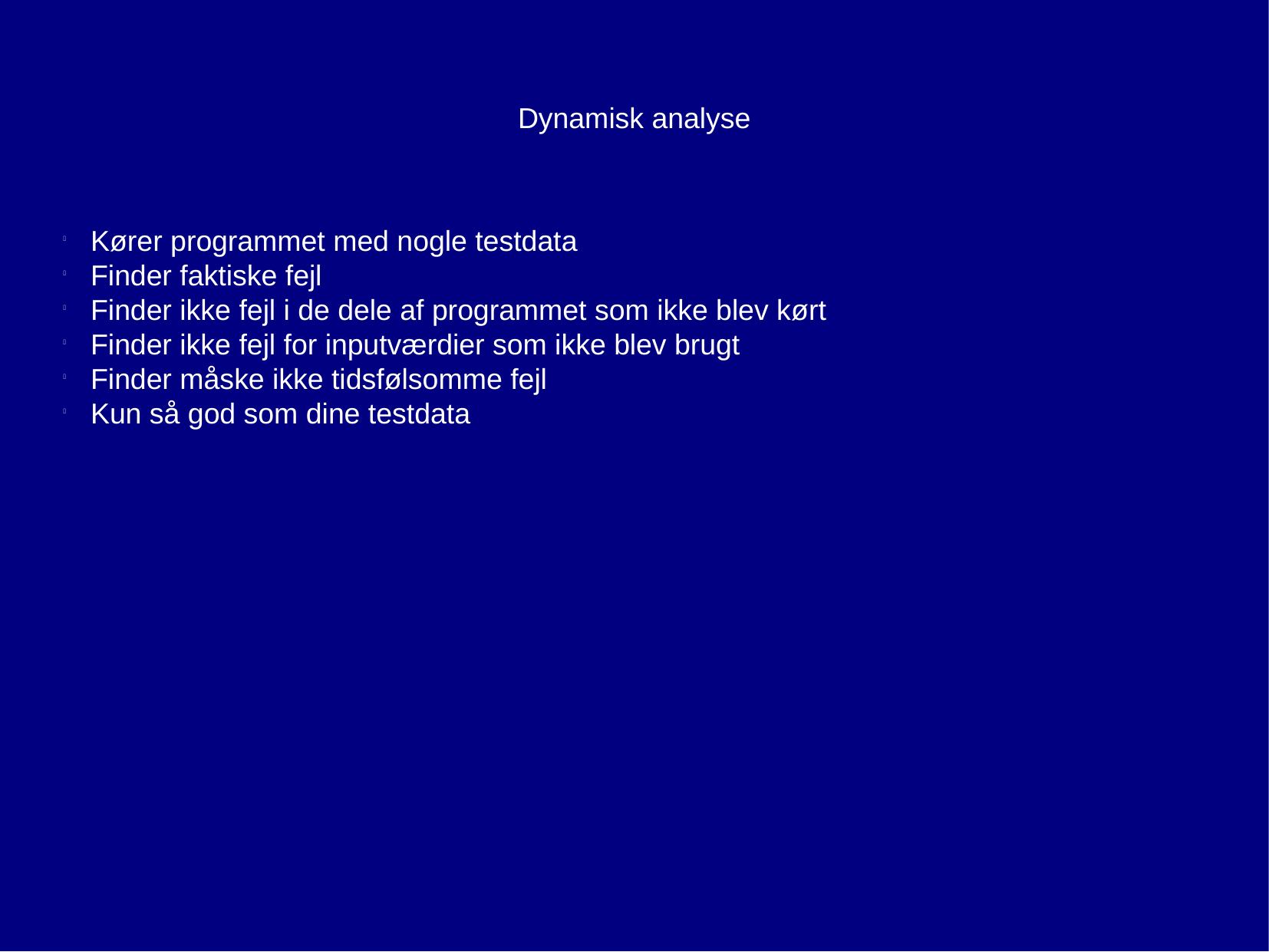

Dynamisk analyse
Kører programmet med nogle testdata
Finder faktiske fejl
Finder ikke fejl i de dele af programmet som ikke blev kørt
Finder ikke fejl for inputværdier som ikke blev brugt
Finder måske ikke tidsfølsomme fejl
Kun så god som dine testdata